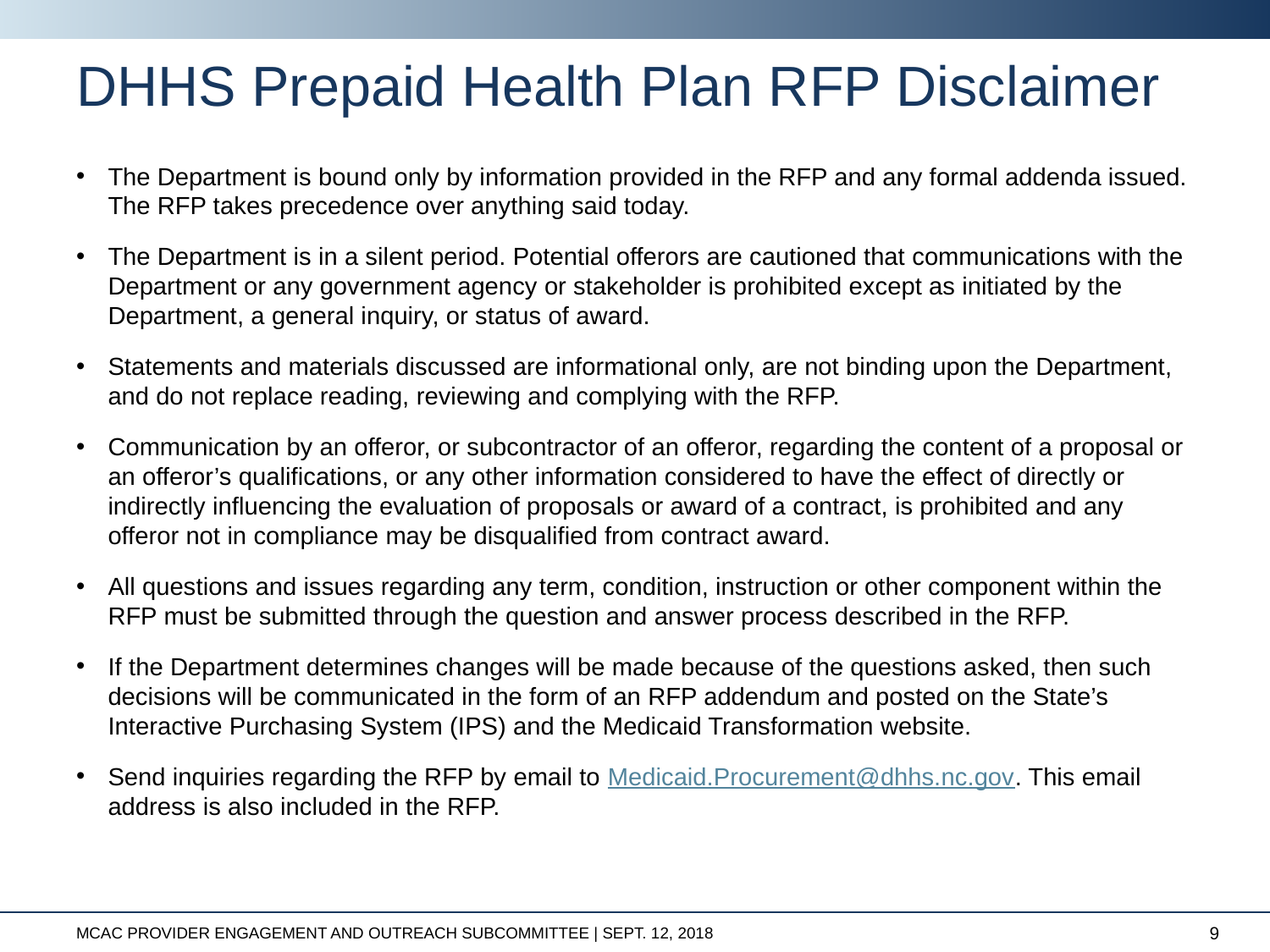

# DHHS Prepaid Health Plan RFP Disclaimer
The Department is bound only by information provided in the RFP and any formal addenda issued. The RFP takes precedence over anything said today.
The Department is in a silent period. Potential offerors are cautioned that communications with the Department or any government agency or stakeholder is prohibited except as initiated by the Department, a general inquiry, or status of award.
Statements and materials discussed are informational only, are not binding upon the Department, and do not replace reading, reviewing and complying with the RFP.
Communication by an offeror, or subcontractor of an offeror, regarding the content of a proposal or an offeror’s qualifications, or any other information considered to have the effect of directly or indirectly influencing the evaluation of proposals or award of a contract, is prohibited and any offeror not in compliance may be disqualified from contract award.
All questions and issues regarding any term, condition, instruction or other component within the RFP must be submitted through the question and answer process described in the RFP.
If the Department determines changes will be made because of the questions asked, then such decisions will be communicated in the form of an RFP addendum and posted on the State’s Interactive Purchasing System (IPS) and the Medicaid Transformation website.
Send inquiries regarding the RFP by email to Medicaid.Procurement@dhhs.nc.gov. This email address is also included in the RFP.
MCAC Provider Engagement and Outreach Subcommittee | Sept. 12, 2018
9